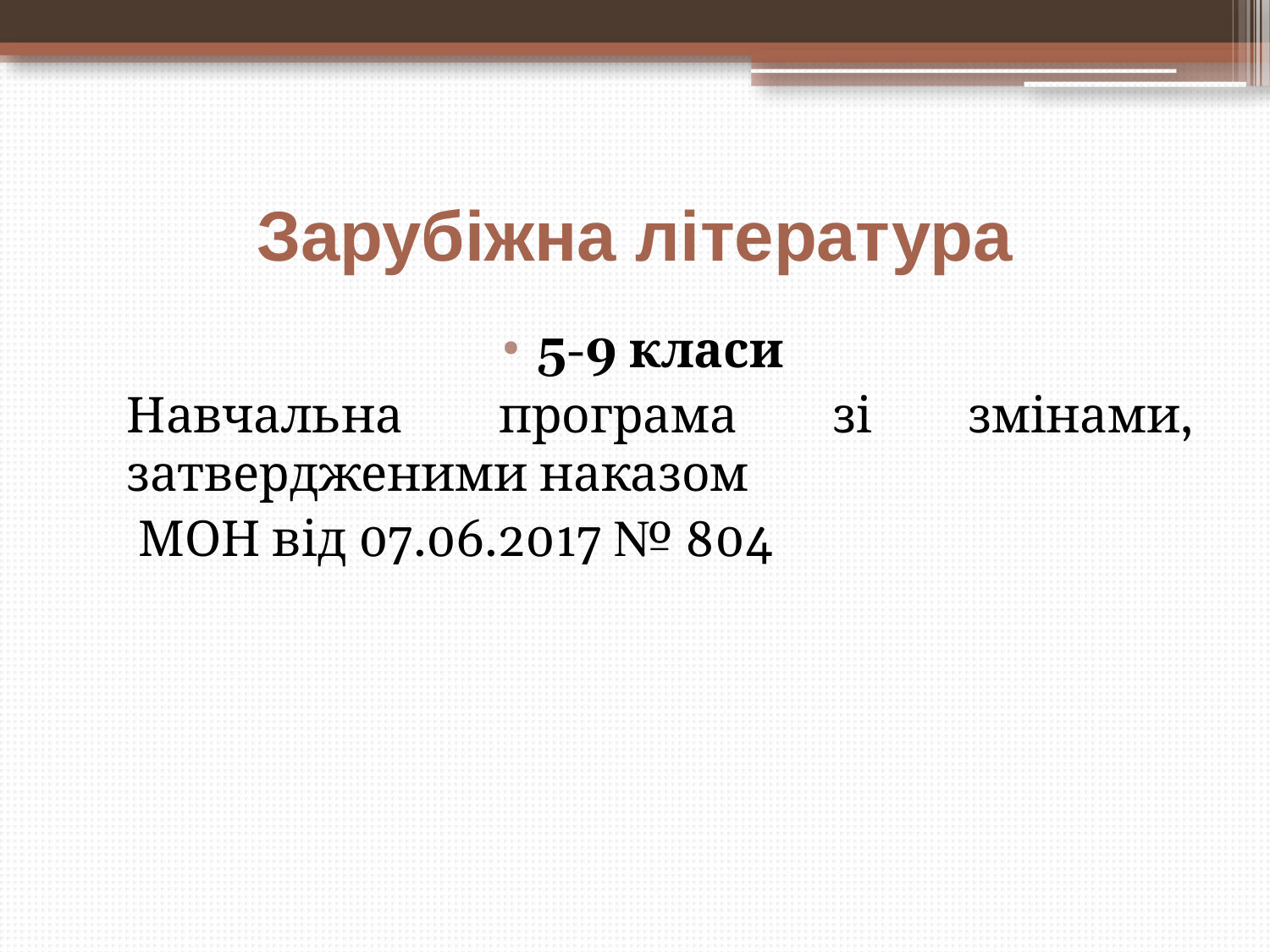

# Зарубіжна література
5-9 класи
	Навчальна програма зі змінами, затвердженими наказом
    МОН від 07.06.2017 № 804